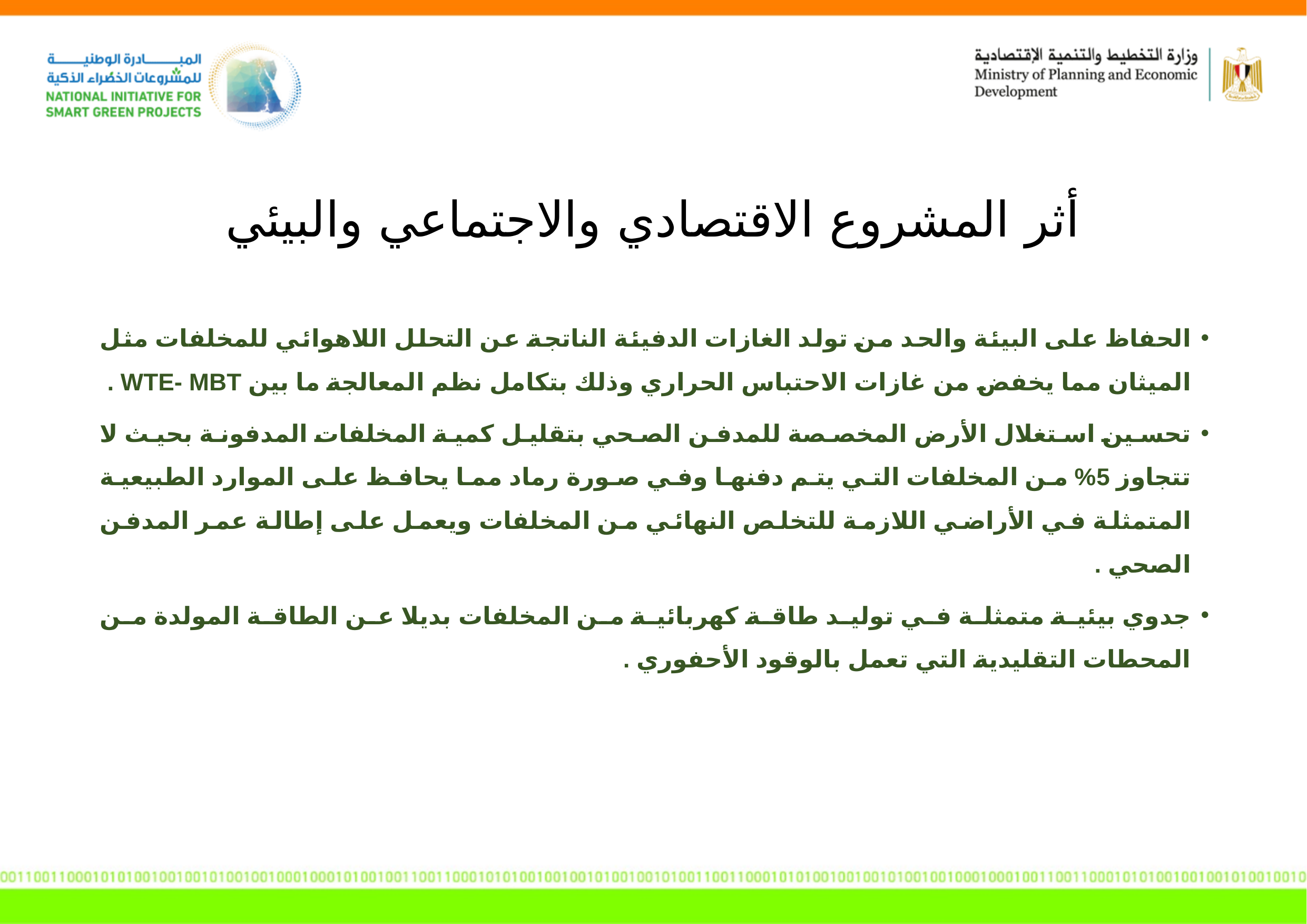

أثر المشروع الاقتصادي والاجتماعي والبيئي
الحفاظ على البيئة والحد من تولد الغازات الدفيئة الناتجة عن التحلل اللاهوائي للمخلفات مثل الميثان مما يخفض من غازات الاحتباس الحراري وذلك بتكامل نظم المعالجة ما بين WTE- MBT .
تحسين استغلال الأرض المخصصة للمدفن الصحي بتقليل كمية المخلفات المدفونة بحيث لا تتجاوز 5% من المخلفات التي يتم دفنها وفي صورة رماد مما يحافظ على الموارد الطبيعية المتمثلة في الأراضي اللازمة للتخلص النهائي من المخلفات ويعمل على إطالة عمر المدفن الصحي .
جدوي بيئية متمثلة في توليد طاقة كهربائية من المخلفات بديلا عن الطاقة المولدة من المحطات التقليدية التي تعمل بالوقود الأحفوري .